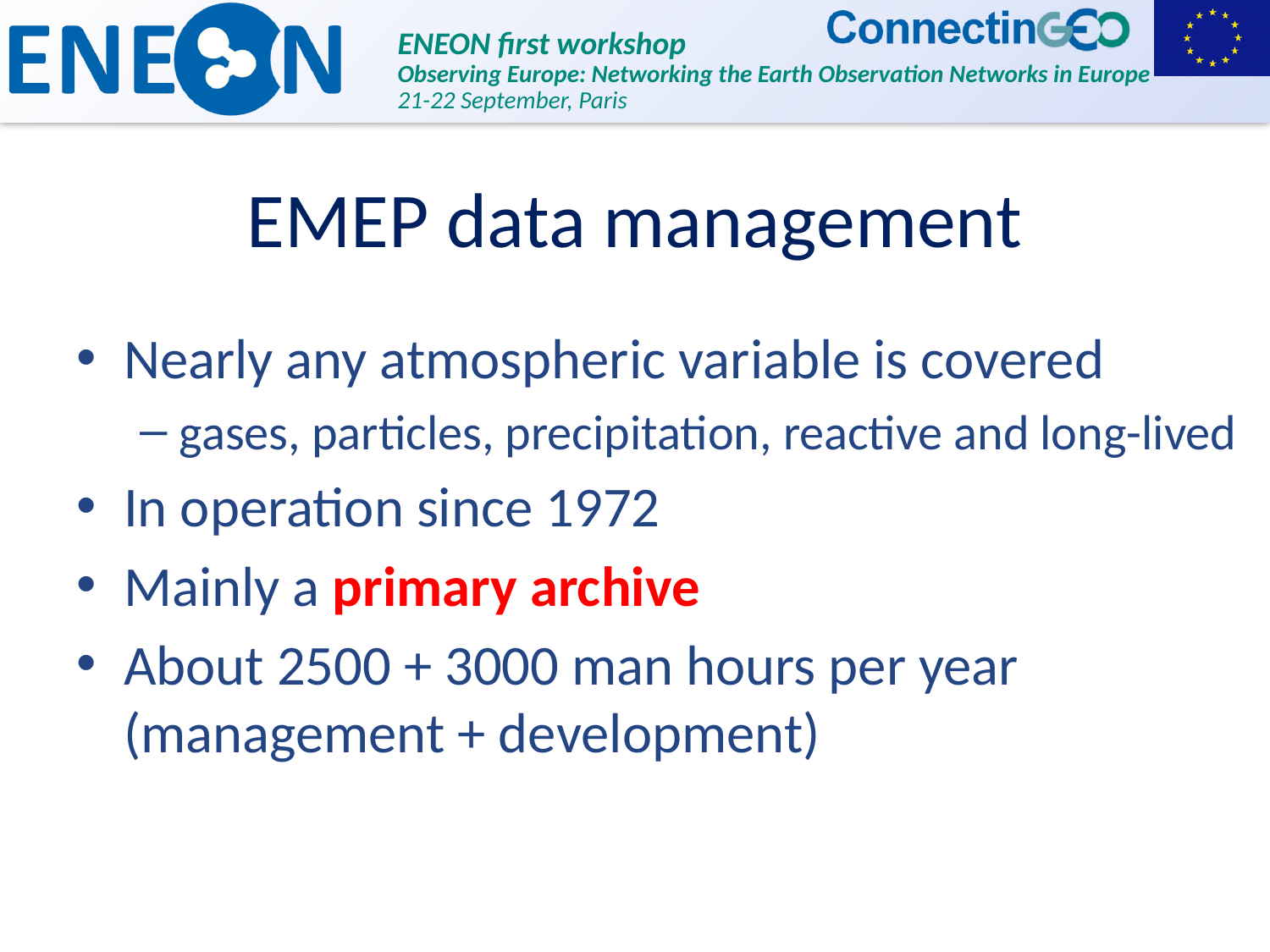

# EMEP data management
Nearly any atmospheric variable is covered
gases, particles, precipitation, reactive and long-lived
In operation since 1972
Mainly a primary archive
About 2500 + 3000 man hours per year (management + development)